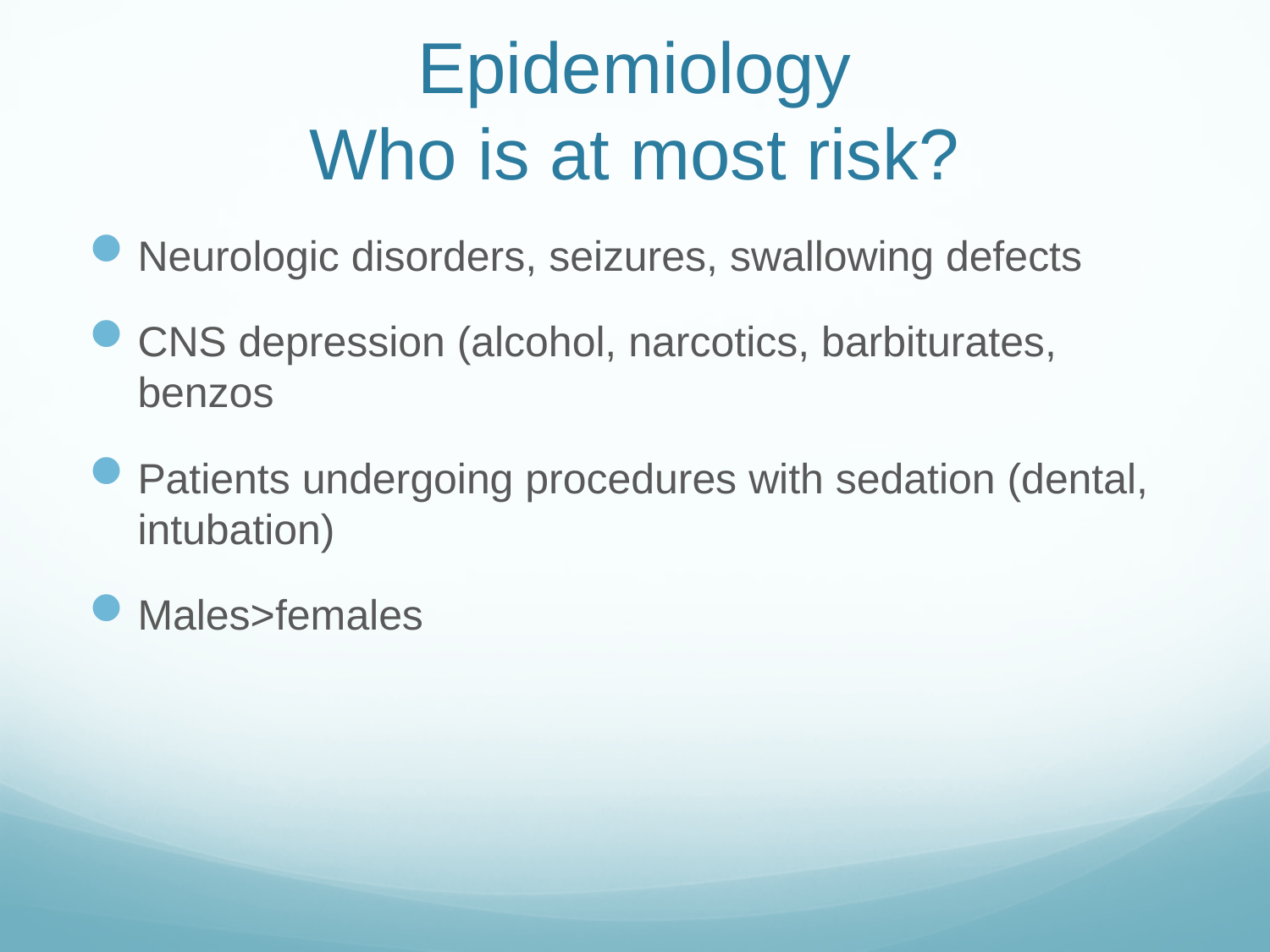

# Epidemiology Who is at most risk?
Neurologic disorders, seizures, swallowing defects
CNS depression (alcohol, narcotics, barbiturates, benzos
Patients undergoing procedures with sedation (dental, intubation)
Males>females